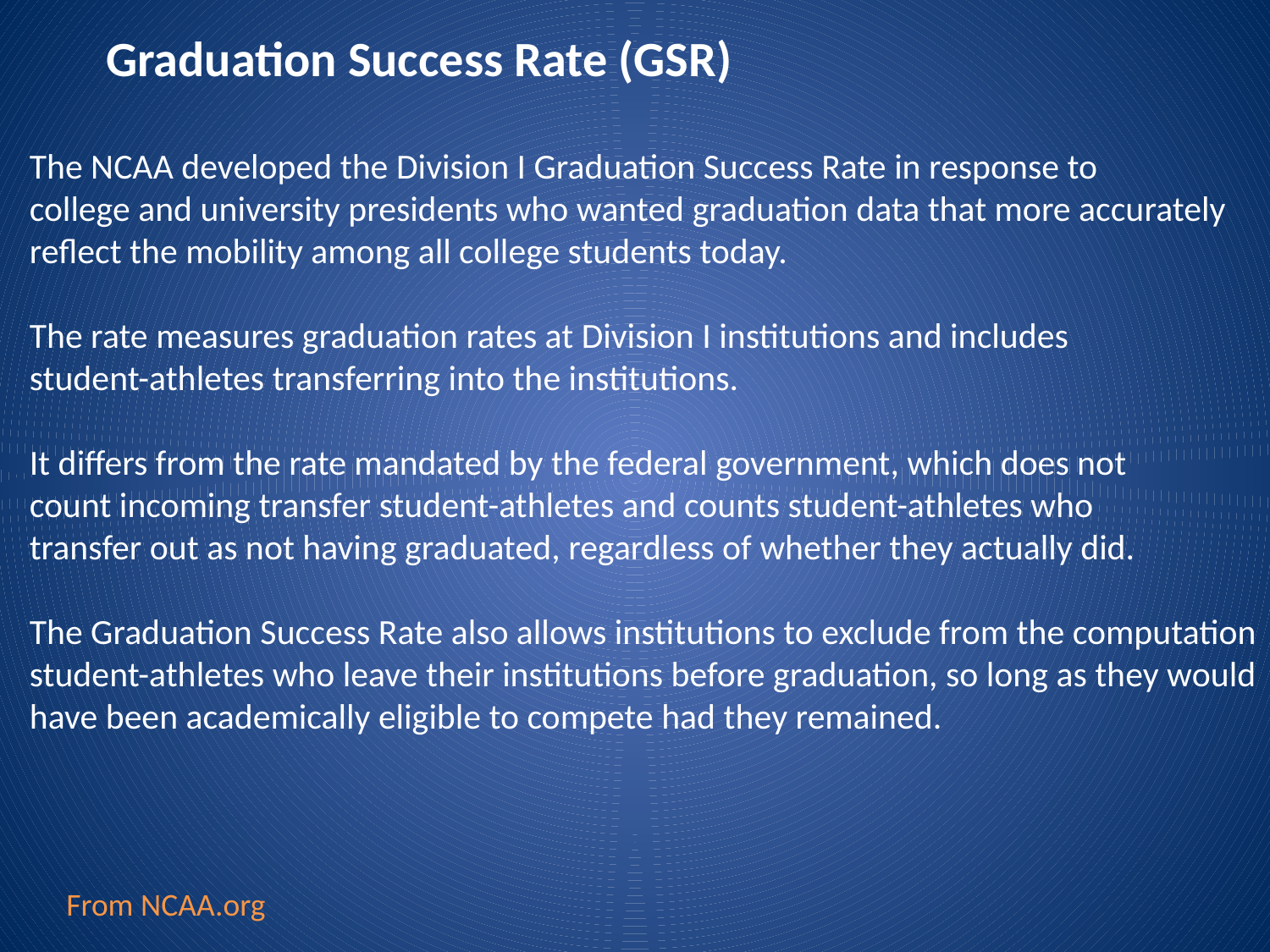

Graduation Success Rate (GSR)
The NCAA developed the Division I Graduation Success Rate in response to
college and university presidents who wanted graduation data that more accurately
reflect the mobility among all college students today.

The rate measures graduation rates at Division I institutions and includes
student-athletes transferring into the institutions.

It differs from the rate mandated by the federal government, which does not
count incoming transfer student-athletes and counts student-athletes who
transfer out as not having graduated, regardless of whether they actually did.

The Graduation Success Rate also allows institutions to exclude from the computation
student-athletes who leave their institutions before graduation, so long as they would
have been academically eligible to compete had they remained.

From NCAA.org